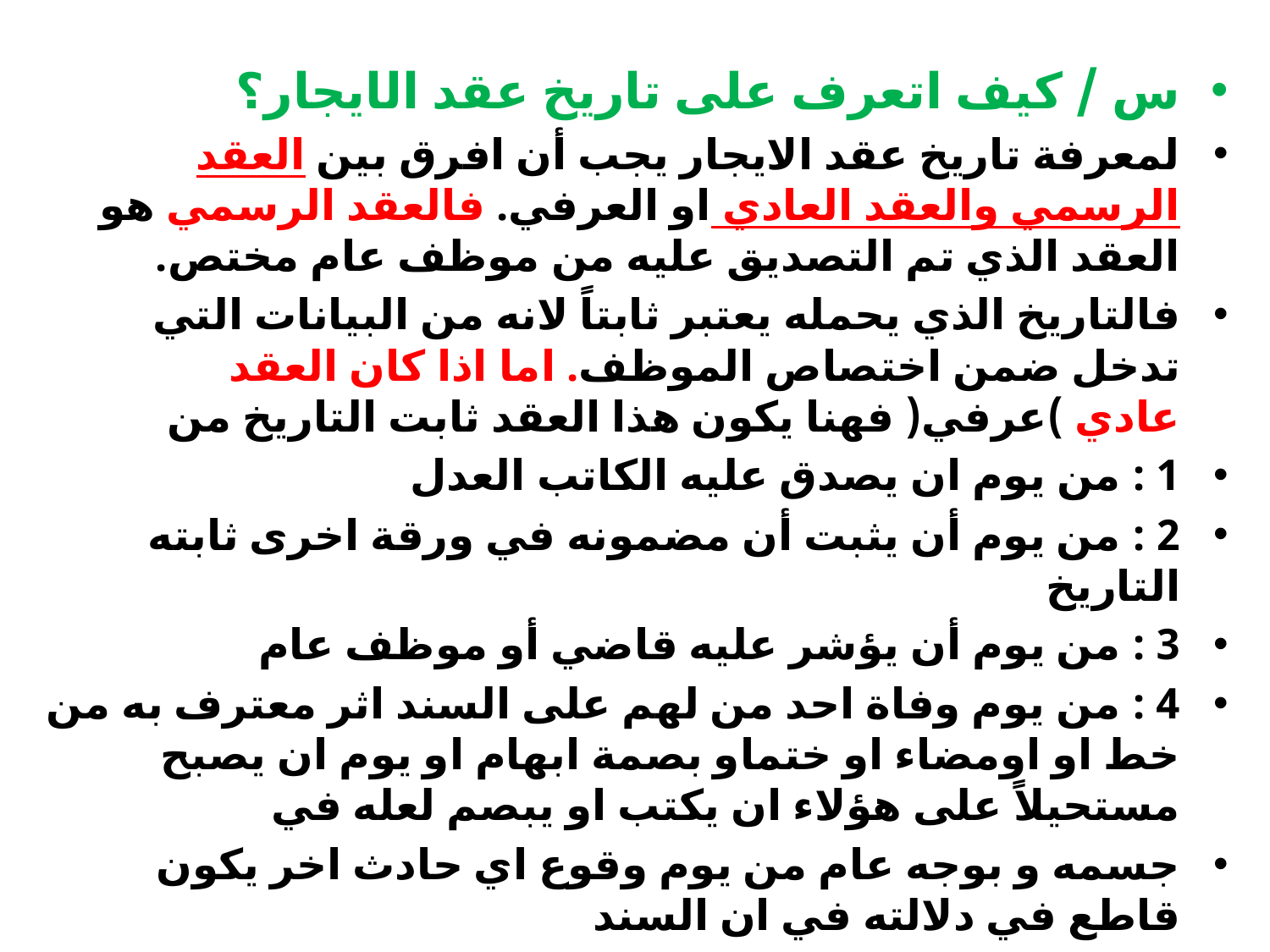

#
س / كيف اتعرف على تاريخ عقد الايجار؟
لمعرفة تاريخ عقد الايجار يجب أن افرق بين العقد الرسمي والعقد العادي او العرفي. فالعقد الرسمي هو العقد الذي تم التصديق عليه من موظف عام مختص.
فالتاريخ الذي يحمله يعتبر ثابتاً لانه من البيانات التي تدخل ضمن اختصاص الموظف. اما اذا كان العقد عادي )عرفي( فهنا يكون هذا العقد ثابت التاريخ من
1 : من يوم ان يصدق عليه الكاتب العدل
2 : من يوم أن يثبت أن مضمونه في ورقة اخرى ثابته التاريخ
3 : من يوم أن يؤشر عليه قاضي أو موظف عام
4 : من يوم وفاة احد من لهم على السند اثر معترف به من خط او اومضاء او ختماو بصمة ابهام او يوم ان يصبح مستحيلاً على هؤلاء ان يكتب او يبصم لعله في
جسمه و بوجه عام من يوم وقوع اي حادث اخر يكون قاطع في دلالته في ان السند
قد صدر قبل وقوعه.